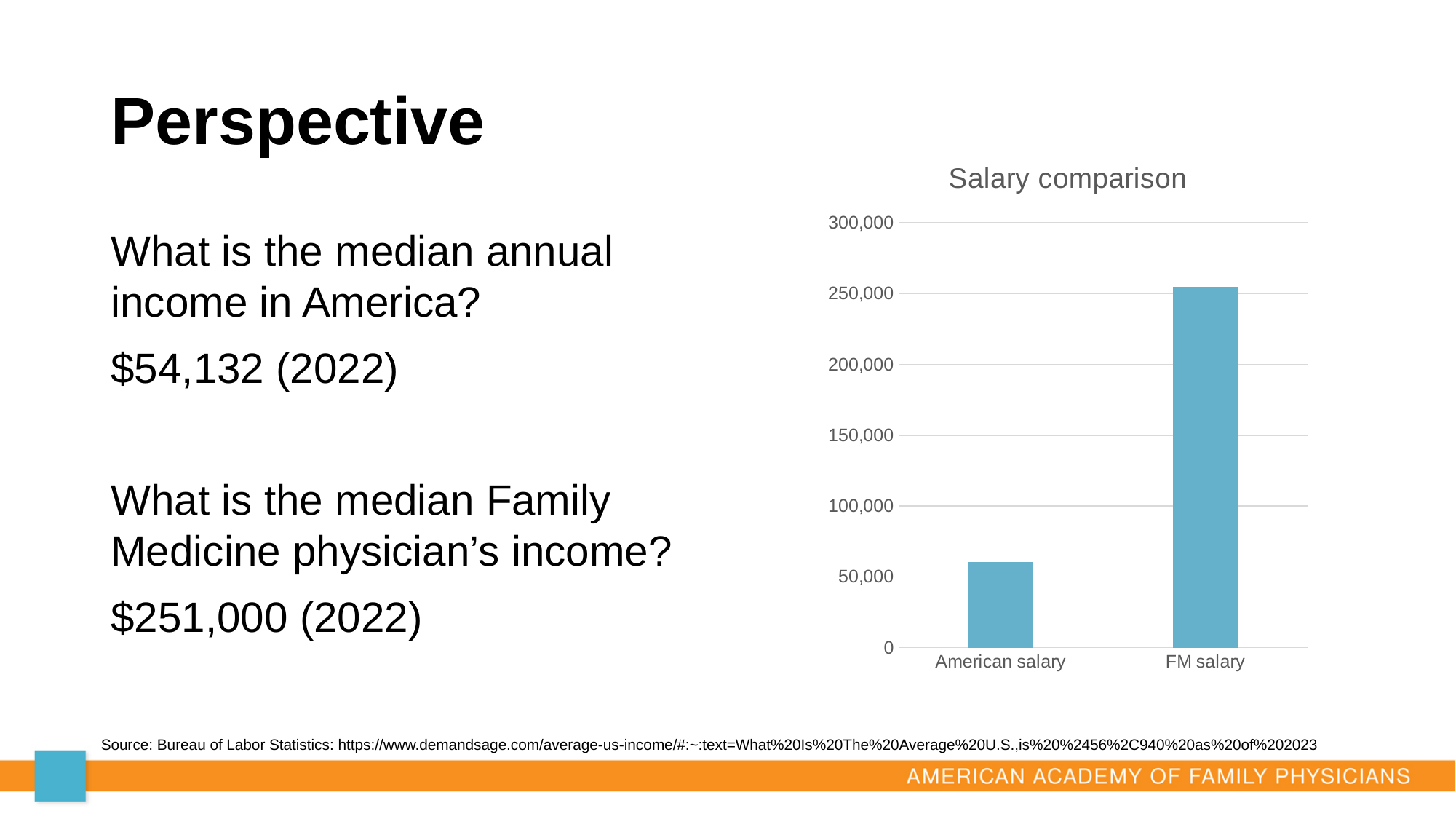

# Perspective

### Chart:

| Category | Salary comparison |
|---|---|
| American salary | 60575.0 |
| FM salary | 255000.0 |
What is the median annual income in America?
$54,132 (2022)

What is the median Family Medicine physician’s income?
$251,000 (2022)
Source: Bureau of Labor Statistics: https://www.demandsage.com/average-us-income/#:~:text=What%20Is%20The%20Average%20U.S.,is%20%2456%2C940%20as%20of%202023